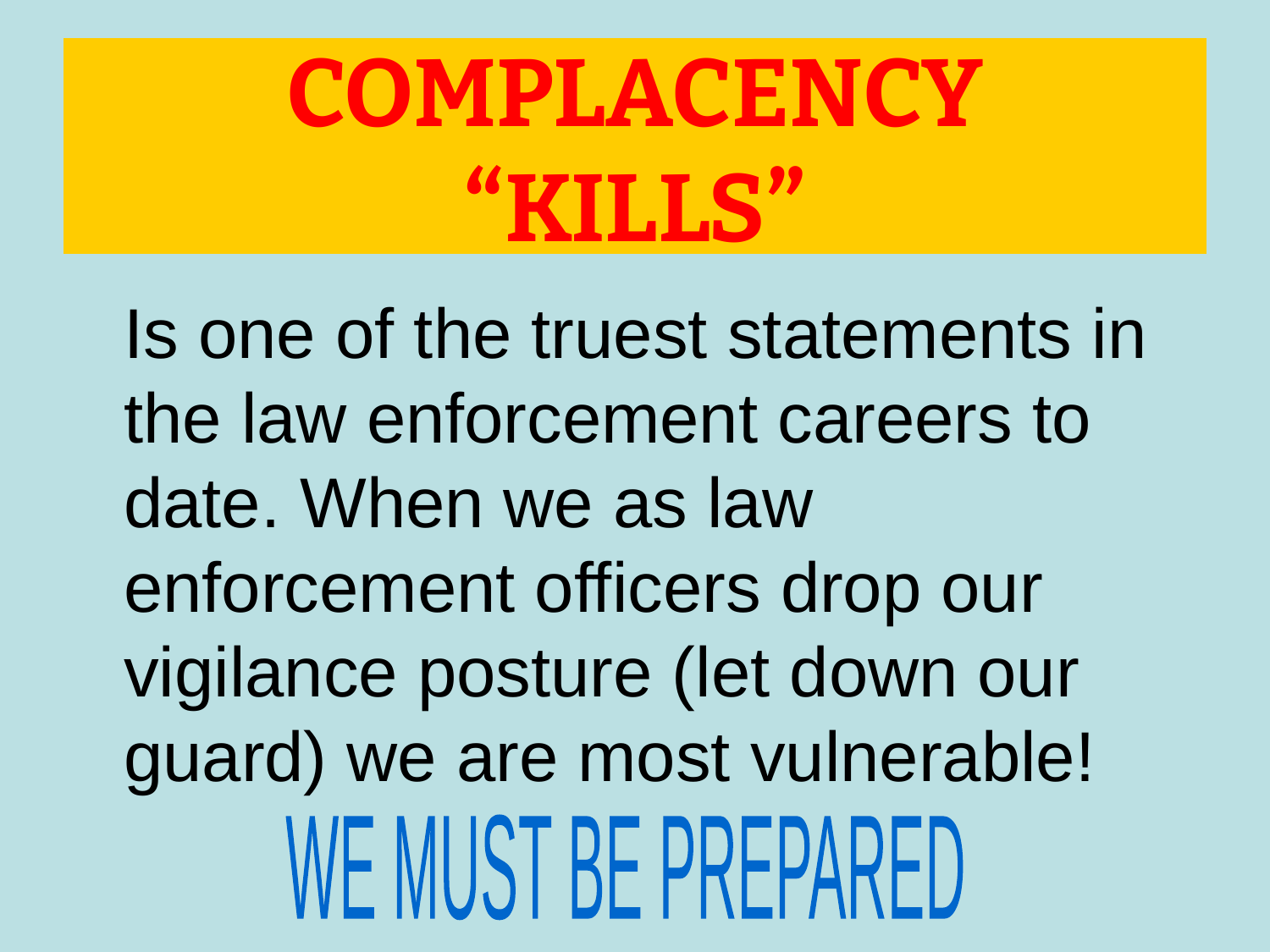

# COMPLACENCY “KILLS”
	Is one of the truest statements in the law enforcement careers to date. When we as law enforcement officers drop our vigilance posture (let down our guard) we are most vulnerable!
WE MUST BE PREPARED